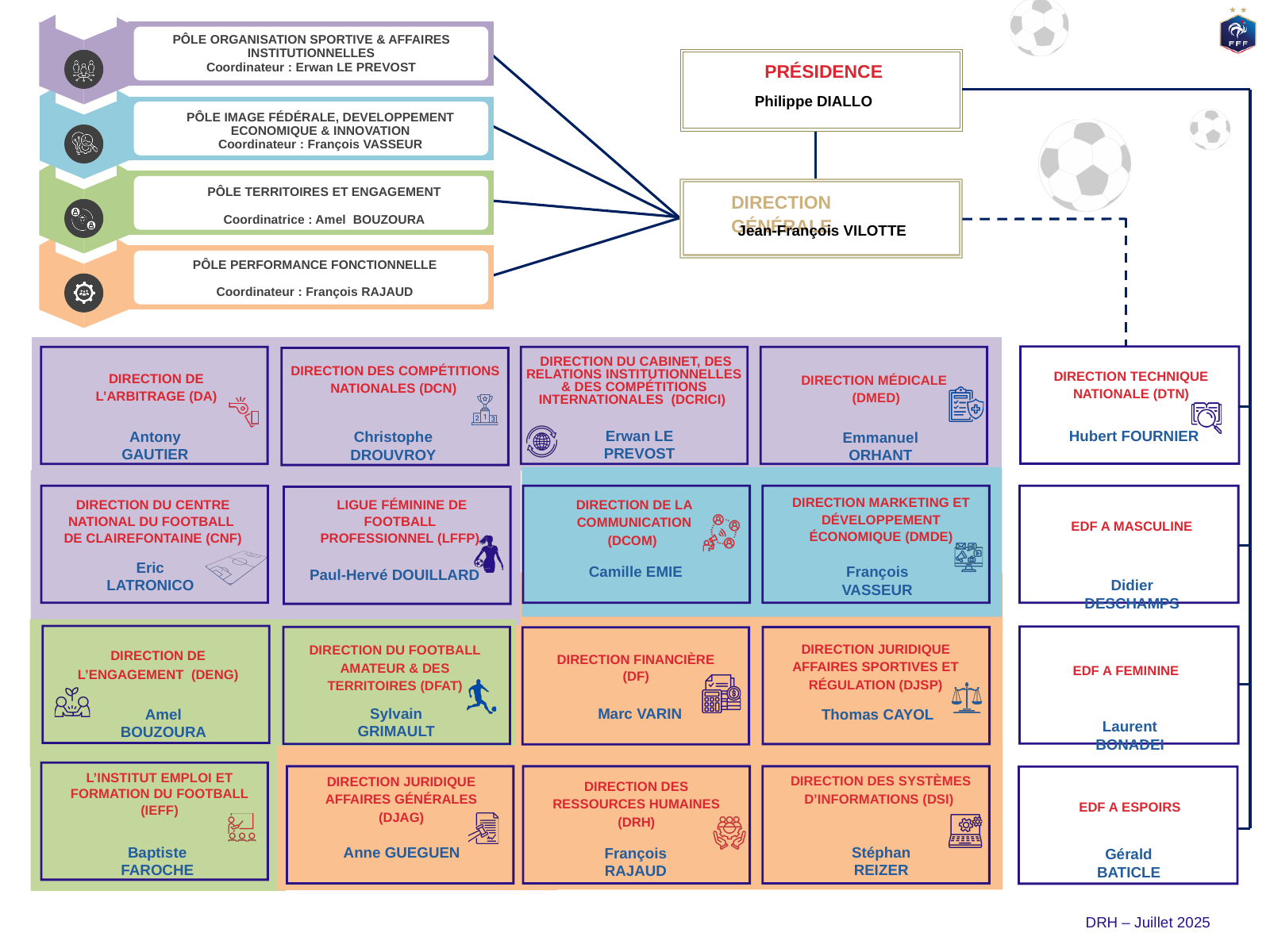

PÔLE ORGANISATION SPORTIVE & AFFAIRES INSTITUTIONNELLES
Coordinateur : Erwan LE PREVOST

PRÉSIDENCE

Philippe DIALLO

PÔLE IMAGE FÉDÉRALE, DEVELOPPEMENT ECONOMIQUE & INNOVATION
Coordinateur : François VASSEUR

PÔLE TERRITOIRES ET ENGAGEMENT

Coordinatrice : Amel  BOUZOURA
DIRECTION GÉNÉRALE

Jean-François VILOTTE

PÔLE PERFORMANCE FONCTIONNELLE

Coordinateur : François RAJAUD

 DIRECTION DU CABINET, DES RELATIONS INSTITUTIONNELLES & DES COMPÉTITIONS INTERNATIONALES  (DCRICI)

DIRECTION DES COMPÉTITIONS NATIONALES (DCN)
DIRECTION TECHNIQUE NATIONALE (DTN)
DIRECTION DE L’ARBITRAGE (DA)
DIRECTION MÉDICALE  (DMED)

Erwan LE PREVOST
Hubert FOURNIER
Antony GAUTIER
Christophe DROUVROY
Emmanuel ORHANT

DIRECTION MARKETING ET DÉVELOPPEMENT ÉCONOMIQUE (DMDE)
DIRECTION DE LA COMMUNICATION (DCOM)
DIRECTION DU CENTRE NATIONAL DU FOOTBALL
DE CLAIREFONTAINE (CNF)
 LIGUE FÉMININE DE FOOTBALL PROFESSIONNEL (LFFP)

EDF A MASCULINE

Eric LATRONICO
Camille EMIE
François VASSEUR
Paul-Hervé DOUILLARD
Didier DESCHAMPS

DIRECTION JURIDIQUE AFFAIRES SPORTIVES ET RÉGULATION (DJSP)
DIRECTION DU FOOTBALL AMATEUR & DES TERRITOIRES (DFAT)

DIRECTION DE L’ENGAGEMENT  (DENG)
DIRECTION FINANCIÈRE (DF)

EDF A FEMININE

Sylvain GRIMAULT
Marc VARIN
Amel BOUZOURA
Thomas CAYOL
Laurent BONADEI

L’INSTITUT EMPLOI ET FORMATION DU FOOTBALL (IEFF)

DIRECTION DES SYSTÈMES D’INFORMATIONS (DSI)

DIRECTION JURIDIQUE AFFAIRES GÉNÉRALES (DJAG)
DIRECTION DES RESSOURCES HUMAINES (DRH)

EDF A ESPOIRS

Baptiste FAROCHE
Stéphan REIZER
Anne GUEGUEN
François RAJAUD
Gérald BATICLE

DRH – Juillet 2025